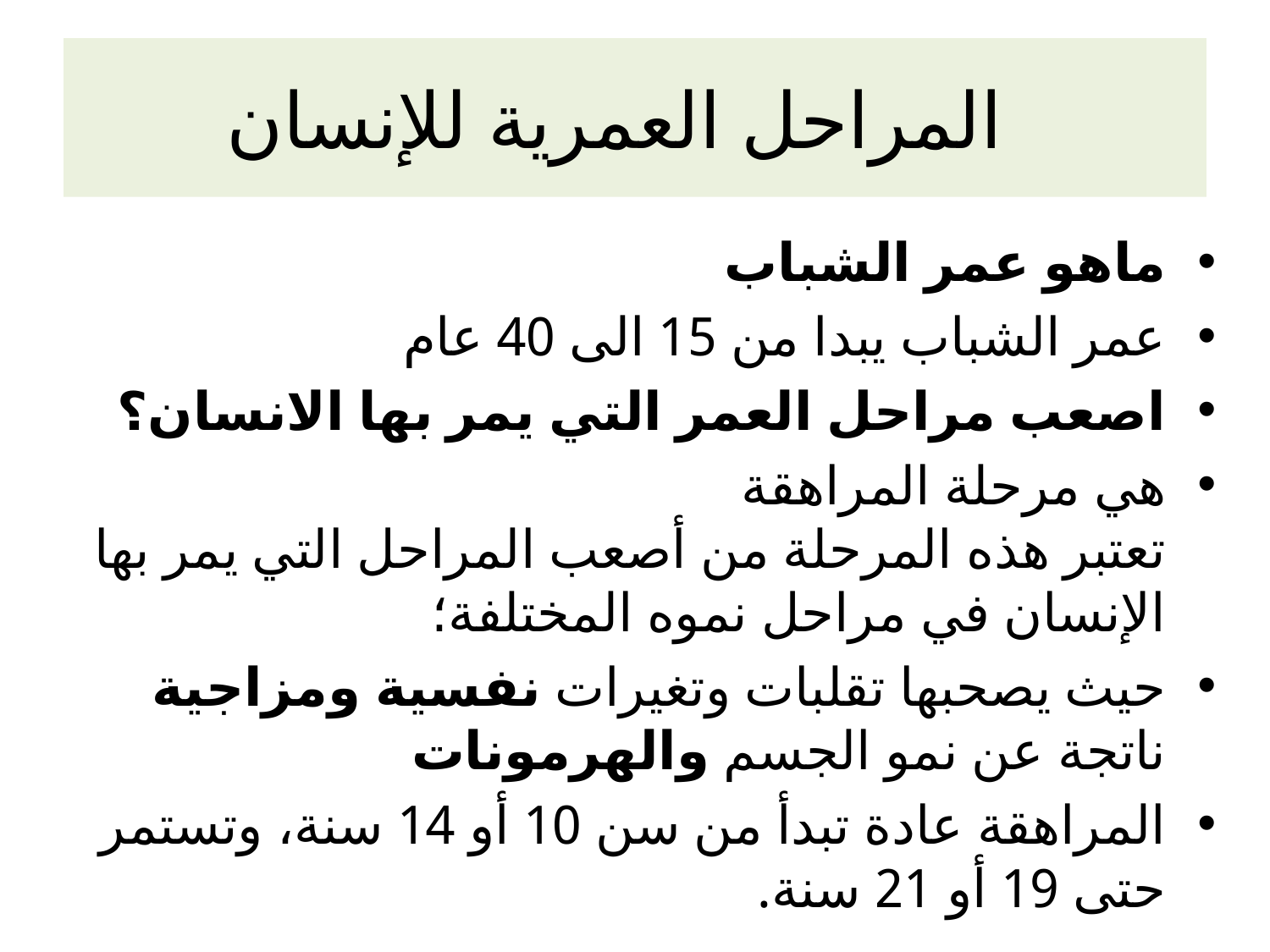

# المراحل العمرية للإنسان
ماهو عمر الشباب
عمر الشباب يبدا من 15 الى 40 عام
اصعب مراحل العمر التي يمر بها الانسان؟
هي مرحلة المراهقة
تعتبر هذه المرحلة من أصعب المراحل التي يمر بها الإنسان في مراحل نموه المختلفة؛
حيث يصحبها تقلبات وتغيرات نفسية ومزاجية ناتجة عن نمو الجسم والهرمونات
المراهقة عادة تبدأ من سن 10 أو 14 سنة، وتستمر حتى 19 أو 21 سنة.